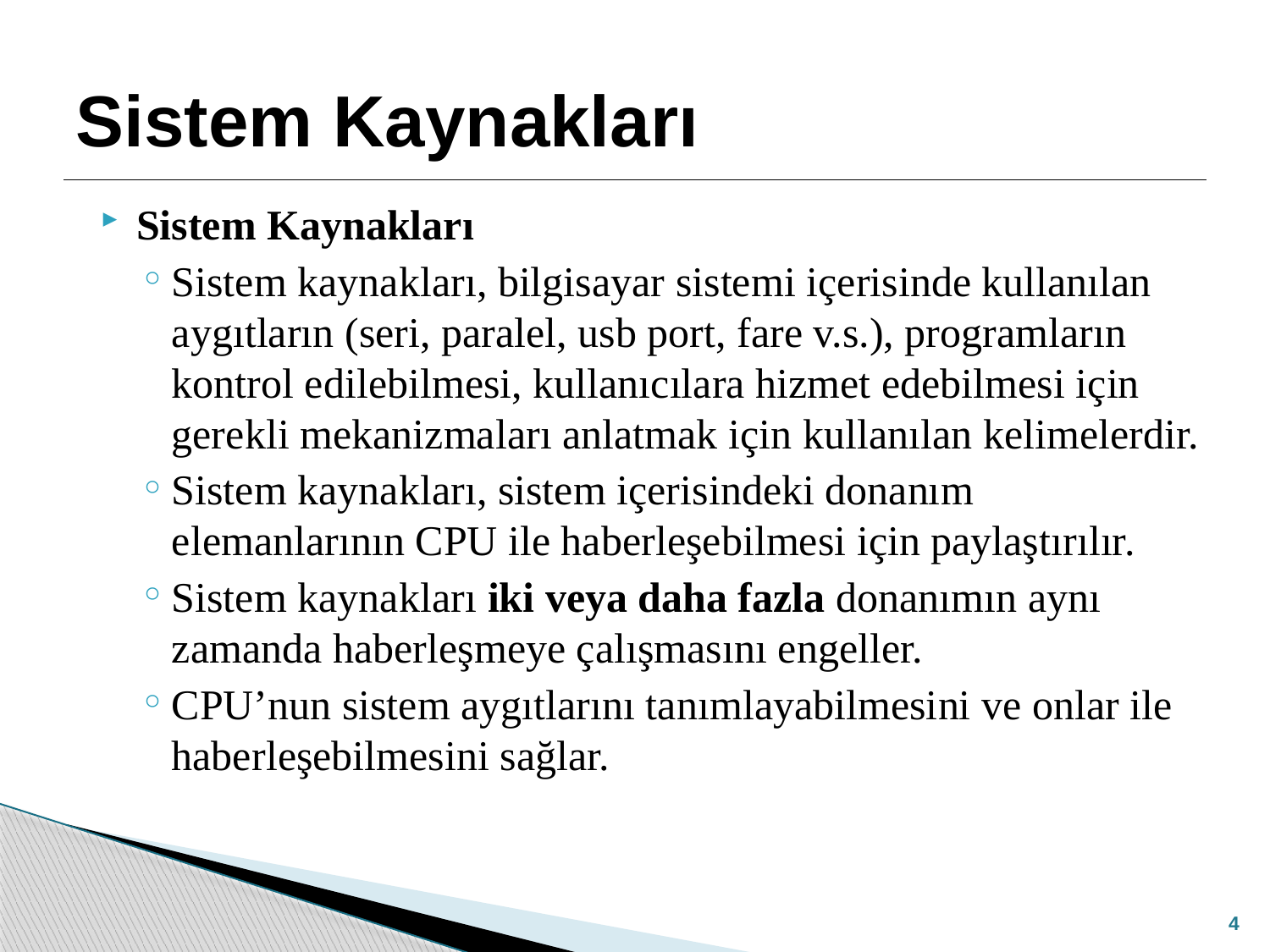

# Sistem Kaynakları
Sistem Kaynakları
Sistem kaynakları, bilgisayar sistemi içerisinde kullanılan aygıtların (seri, paralel, usb port, fare v.s.), programların kontrol edilebilmesi, kullanıcılara hizmet edebilmesi için gerekli mekanizmaları anlatmak için kullanılan kelimelerdir.
Sistem kaynakları, sistem içerisindeki donanım elemanlarının CPU ile haberleşebilmesi için paylaştırılır.
Sistem kaynakları iki veya daha fazla donanımın aynı zamanda haberleşmeye çalışmasını engeller.
CPU’nun sistem aygıtlarını tanımlayabilmesini ve onlar ile haberleşebilmesini sağlar.
4